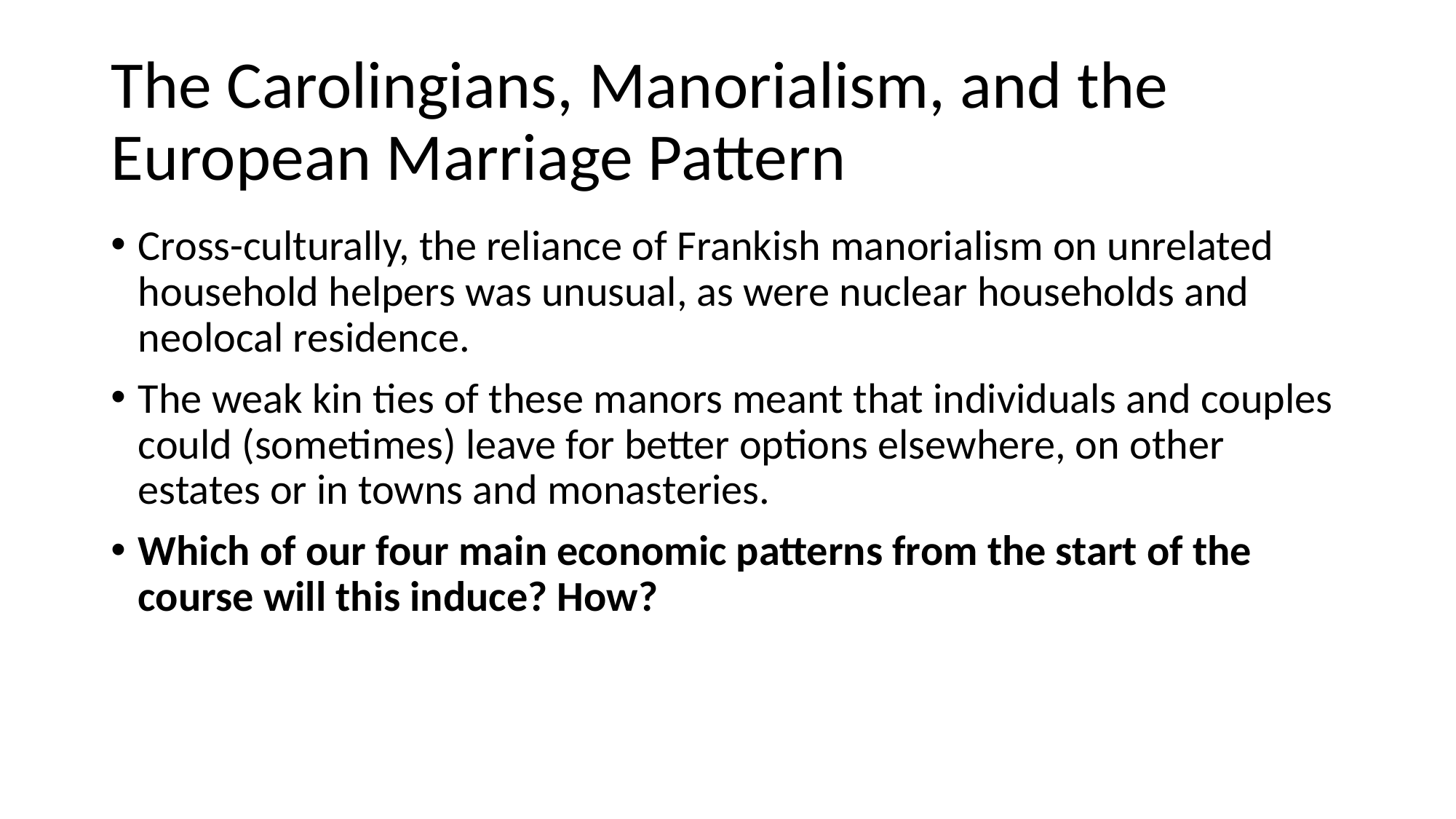

# The Carolingians, Manorialism, and the European Marriage Pattern
Cross-culturally, the reliance of Frankish manorialism on unrelated household helpers was unusual, as were nuclear households and neolocal residence.
The weak kin ties of these manors meant that individuals and couples could (sometimes) leave for better options elsewhere, on other estates or in towns and monasteries.
Which of our four main economic patterns from the start of the course will this induce? How?